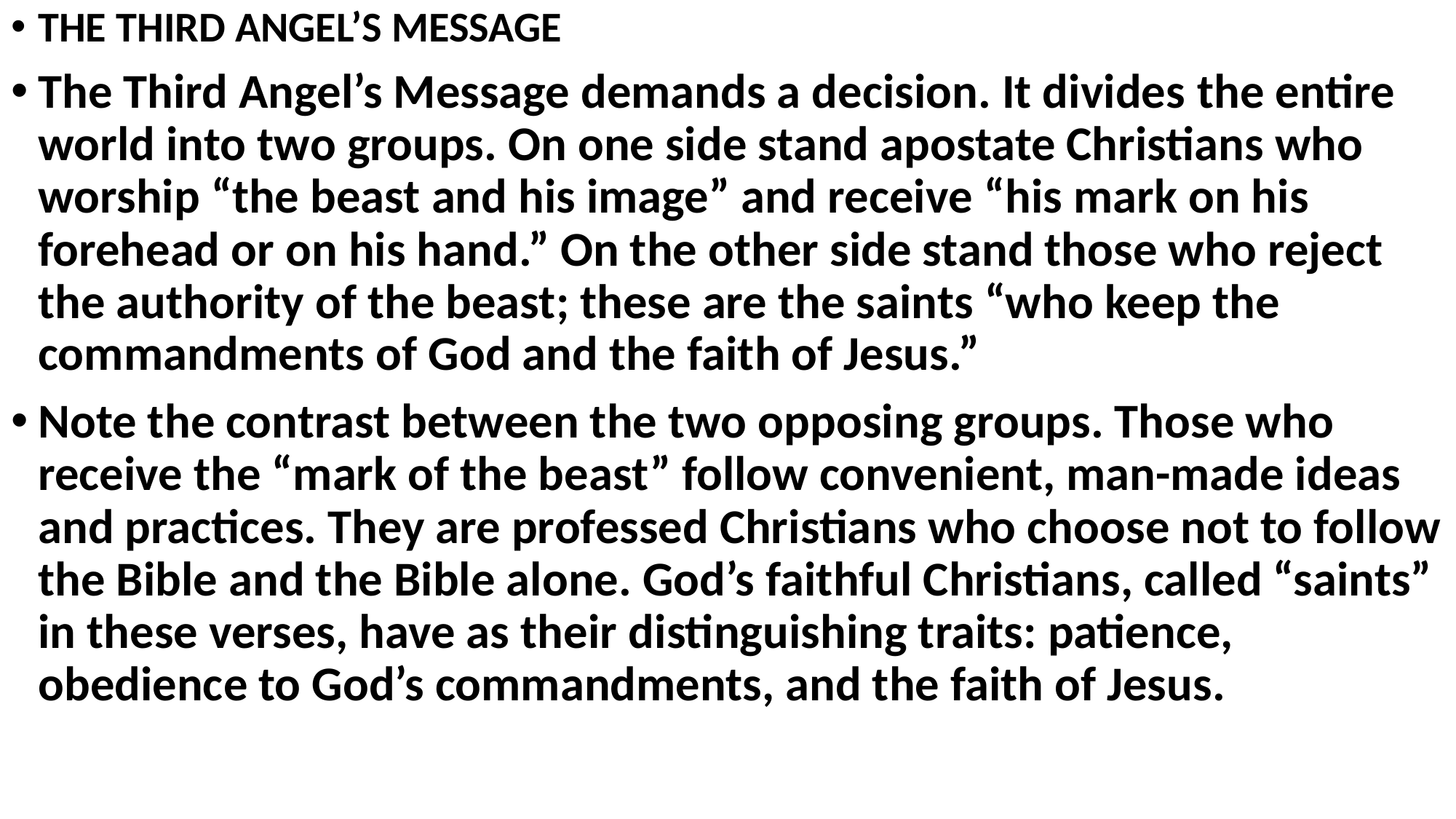

THE THIRD ANGEL’S MESSAGE
The Third Angel’s Message demands a decision. It divides the entire world into two groups. On one side stand apostate Christians who worship “the beast and his image” and receive “his mark on his forehead or on his hand.” On the other side stand those who reject the authority of the beast; these are the saints “who keep the commandments of God and the faith of Jesus.”
Note the contrast between the two opposing groups. Those who receive the “mark of the beast” follow convenient, man-made ideas and practices. They are professed Christians who choose not to follow the Bible and the Bible alone. God’s faithful Christians, called “saints” in these verses, have as their distinguishing traits: patience, obedience to God’s commandments, and the faith of Jesus.